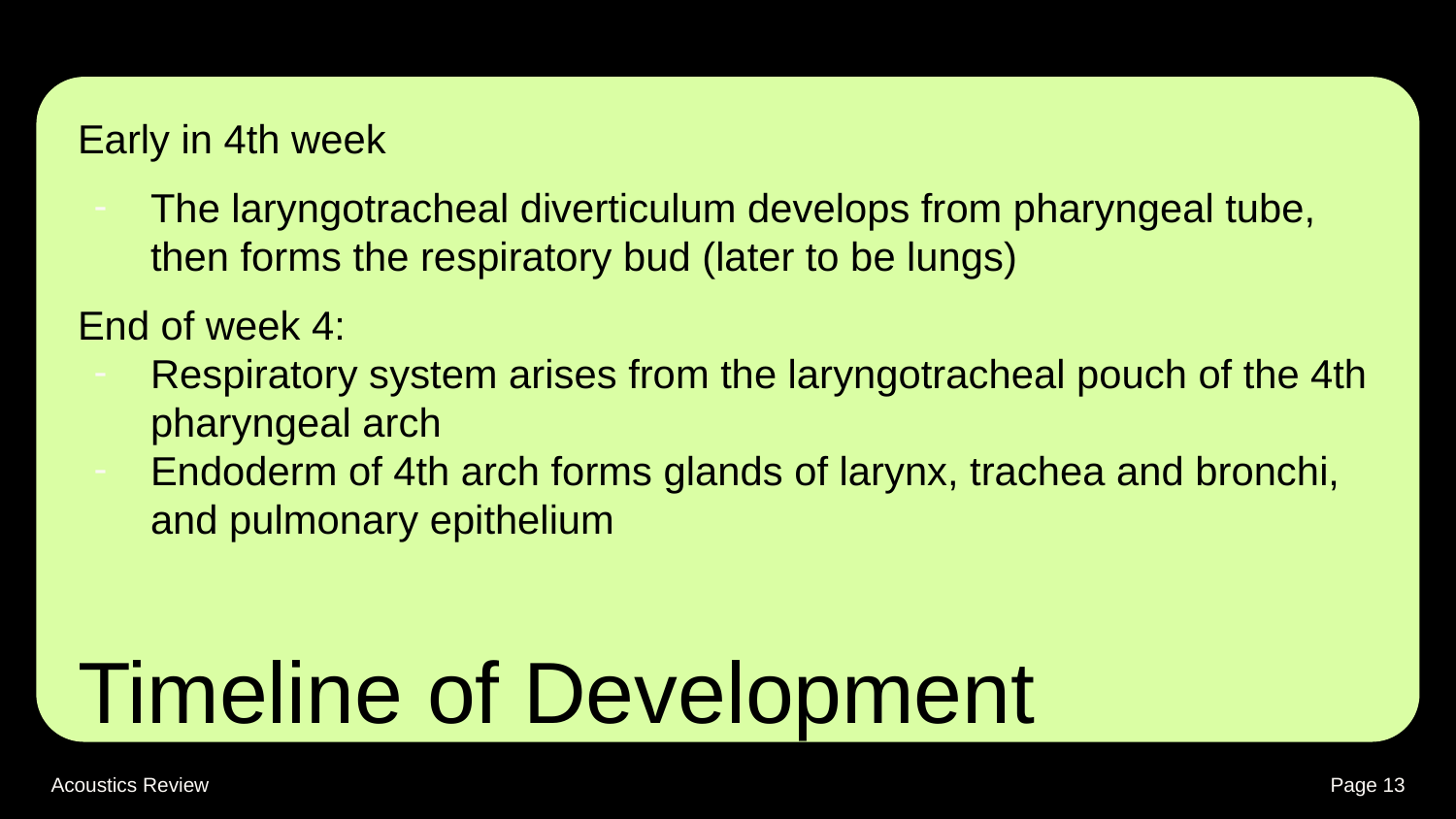

Early in 4th week
The laryngotracheal diverticulum develops from pharyngeal tube, then forms the respiratory bud (later to be lungs)
End of week 4:
Respiratory system arises from the laryngotracheal pouch of the 4th pharyngeal arch
Endoderm of 4th arch forms glands of larynx, trachea and bronchi, and pulmonary epithelium

# Timeline of Development
Acoustics Review
Page #
13